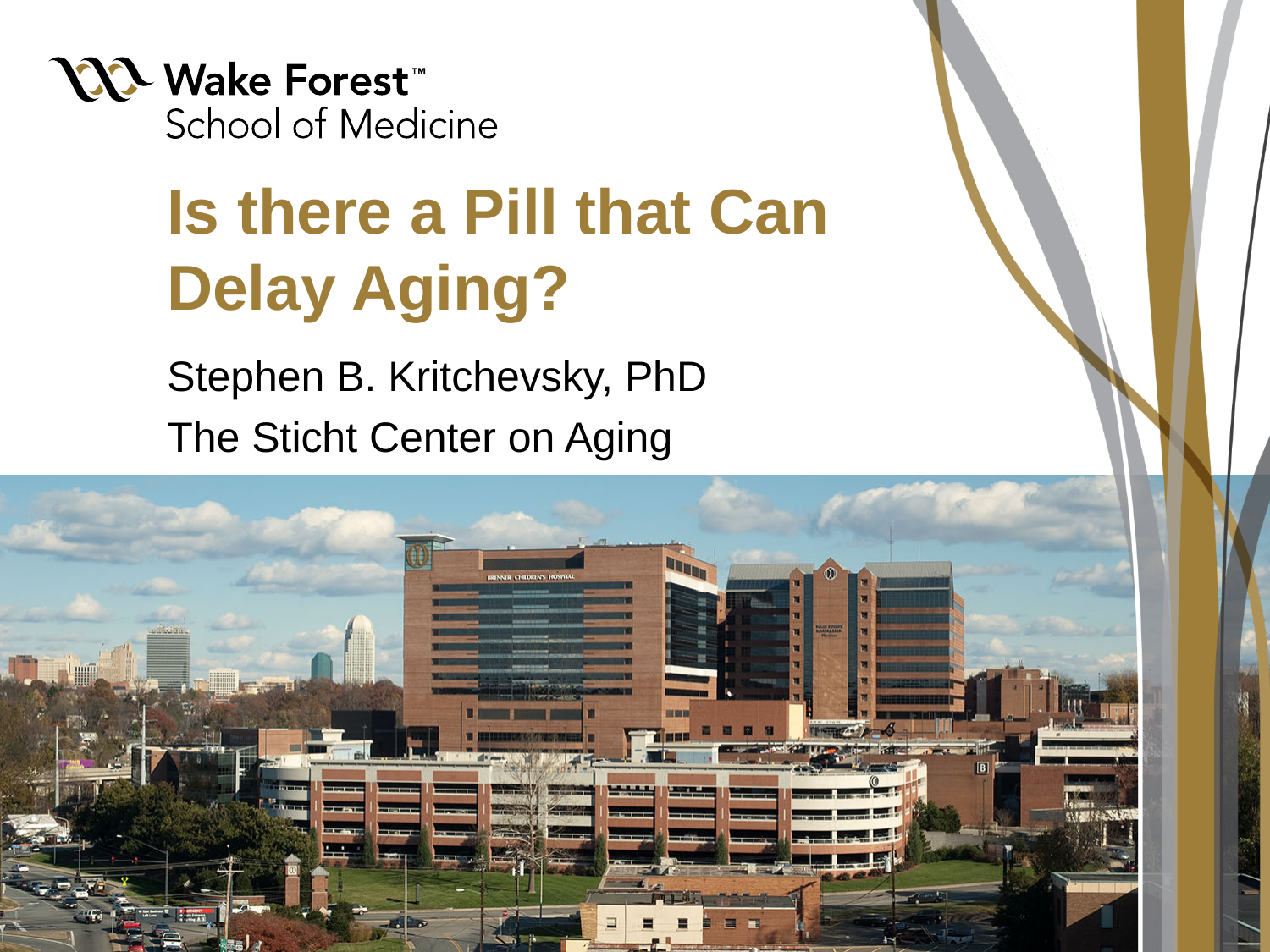

# Is there a Pill that Can Delay Aging?
Stephen B. Kritchevsky, PhD
The Sticht Center on Aging